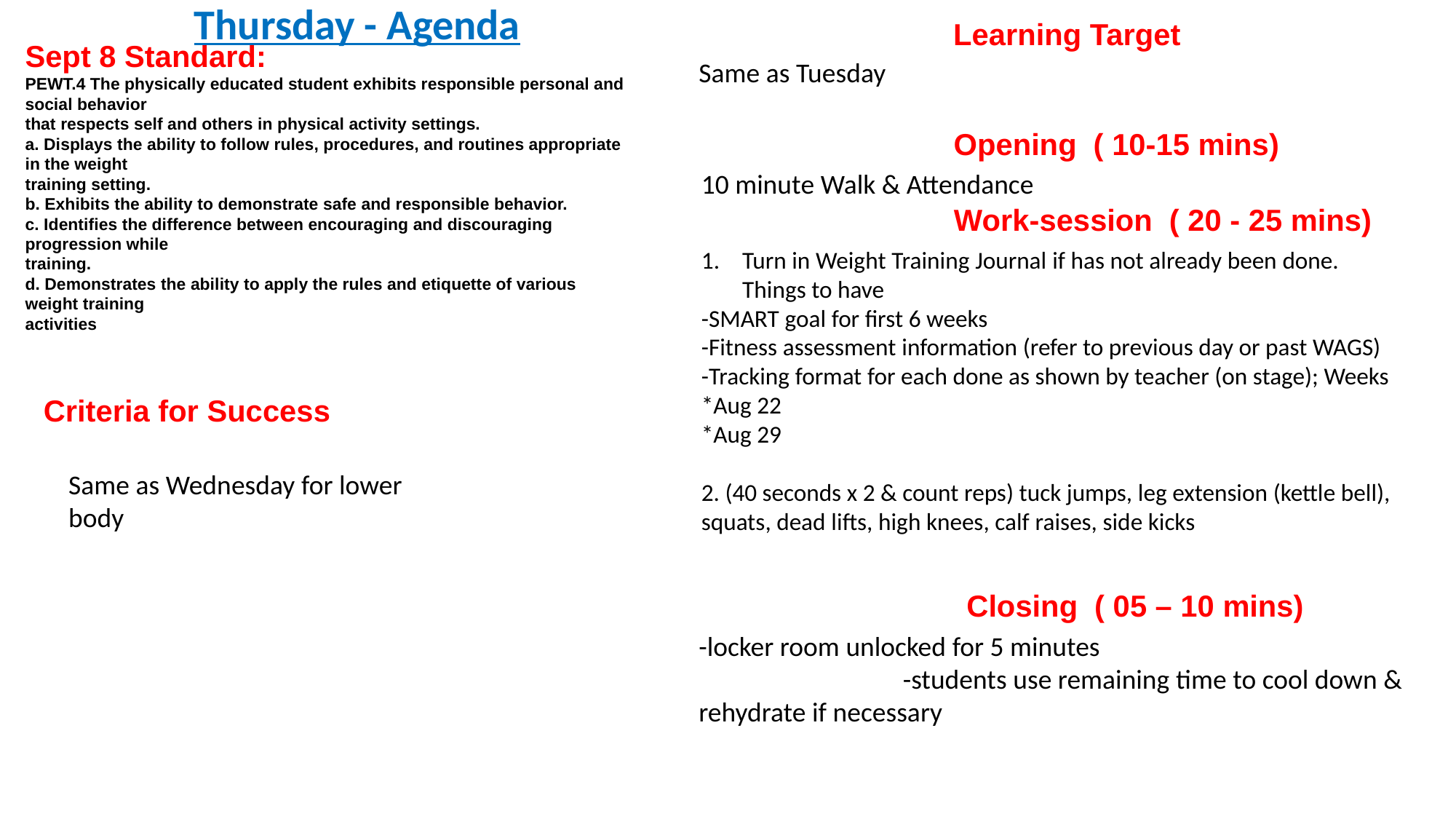

Thursday - Agenda

Sept 8 Standard:
PEWT.4 The physically educated student exhibits responsible personal and social behavior
that respects self and others in physical activity settings.
a. Displays the ability to follow rules, procedures, and routines appropriate in the weight
training setting.
b. Exhibits the ability to demonstrate safe and responsible behavior.
c. Identifies the difference between encouraging and discouraging progression while
training.
d. Demonstrates the ability to apply the rules and etiquette of various weight training
activities

Learning Target
Same as Tuesday
Opening  ( 10-15 mins)
10 minute Walk & Attendance
Work-session  ( 20 - 25 mins)
Turn in Weight Training Journal if has not already been done.  Things to have
-SMART goal for first 6 weeks
-Fitness assessment information (refer to previous day or past WAGS)
-Tracking format for each done as shown by teacher (on stage); Weeks
*Aug 22
*Aug 29

2. (40 seconds x 2 & count reps) tuck jumps, leg extension (kettle bell), squats, dead lifts, high knees, calf raises, side kicks

Criteria for Success
Same as Wednesday for lower body

Closing  ( 05 – 10 mins)

-locker room unlocked for 5 minutes
                                 -students use remaining time to cool down & rehydrate if necessary